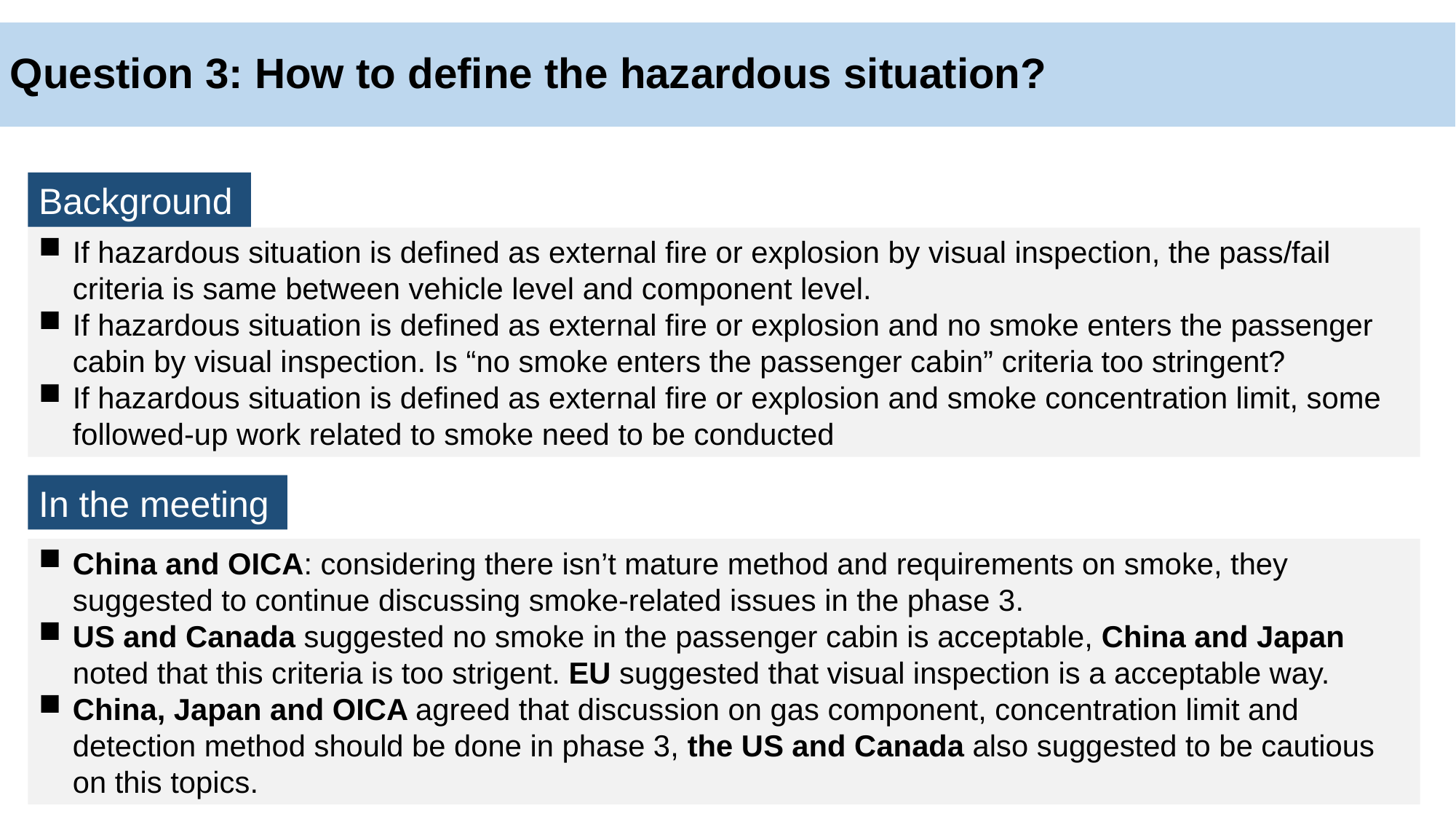

# Question 3: How to define the hazardous situation?
Background
If hazardous situation is defined as external fire or explosion by visual inspection, the pass/fail criteria is same between vehicle level and component level.
If hazardous situation is defined as external fire or explosion and no smoke enters the passenger cabin by visual inspection. Is “no smoke enters the passenger cabin” criteria too stringent?
If hazardous situation is defined as external fire or explosion and smoke concentration limit, some followed-up work related to smoke need to be conducted
In the meeting
China and OICA: considering there isn’t mature method and requirements on smoke, they suggested to continue discussing smoke-related issues in the phase 3.
US and Canada suggested no smoke in the passenger cabin is acceptable, China and Japan noted that this criteria is too strigent. EU suggested that visual inspection is a acceptable way.
China, Japan and OICA agreed that discussion on gas component, concentration limit and detection method should be done in phase 3, the US and Canada also suggested to be cautious on this topics.